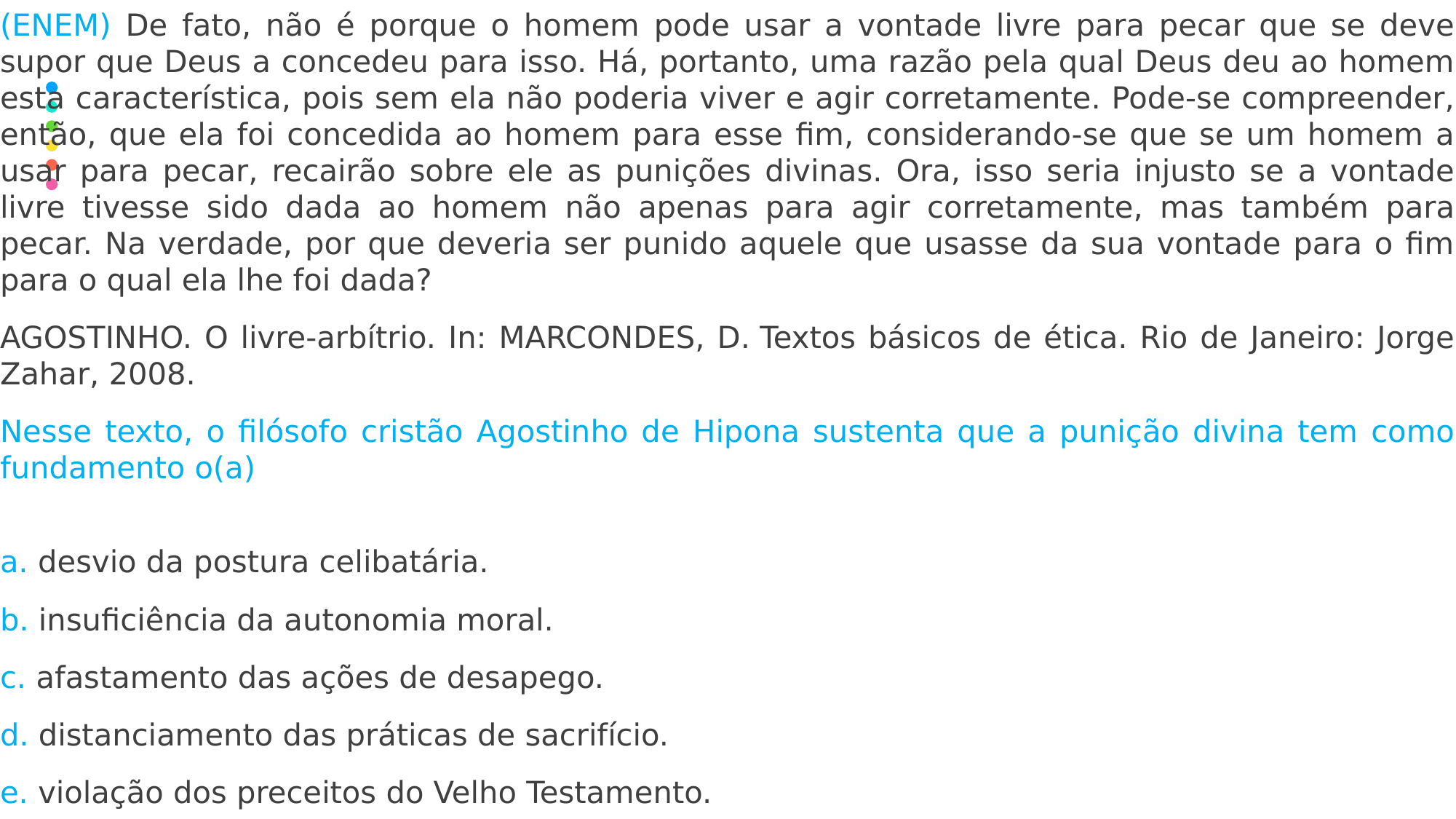

(ENEM) De fato, não é porque o homem pode usar a vontade livre para pecar que se deve supor que Deus a concedeu para isso. Há, portanto, uma razão pela qual Deus deu ao homem esta característica, pois sem ela não poderia viver e agir corretamente. Pode-se compreender, então, que ela foi concedida ao homem para esse fim, considerando-se que se um homem a usar para pecar, recairão sobre ele as punições divinas. Ora, isso seria injusto se a vontade livre tivesse sido dada ao homem não apenas para agir corretamente, mas também para pecar. Na verdade, por que deveria ser punido aquele que usasse da sua vontade para o fim para o qual ela lhe foi dada?
AGOSTINHO. O livre-arbítrio. In: MARCONDES, D. Textos básicos de ética. Rio de Janeiro: Jorge Zahar, 2008.
Nesse texto, o filósofo cristão Agostinho de Hipona sustenta que a punição divina tem como fundamento o(a)
a. desvio da postura celibatária.
b. insuficiência da autonomia moral.
c. afastamento das ações de desapego.
d. distanciamento das práticas de sacrifício.
e. violação dos preceitos do Velho Testamento.